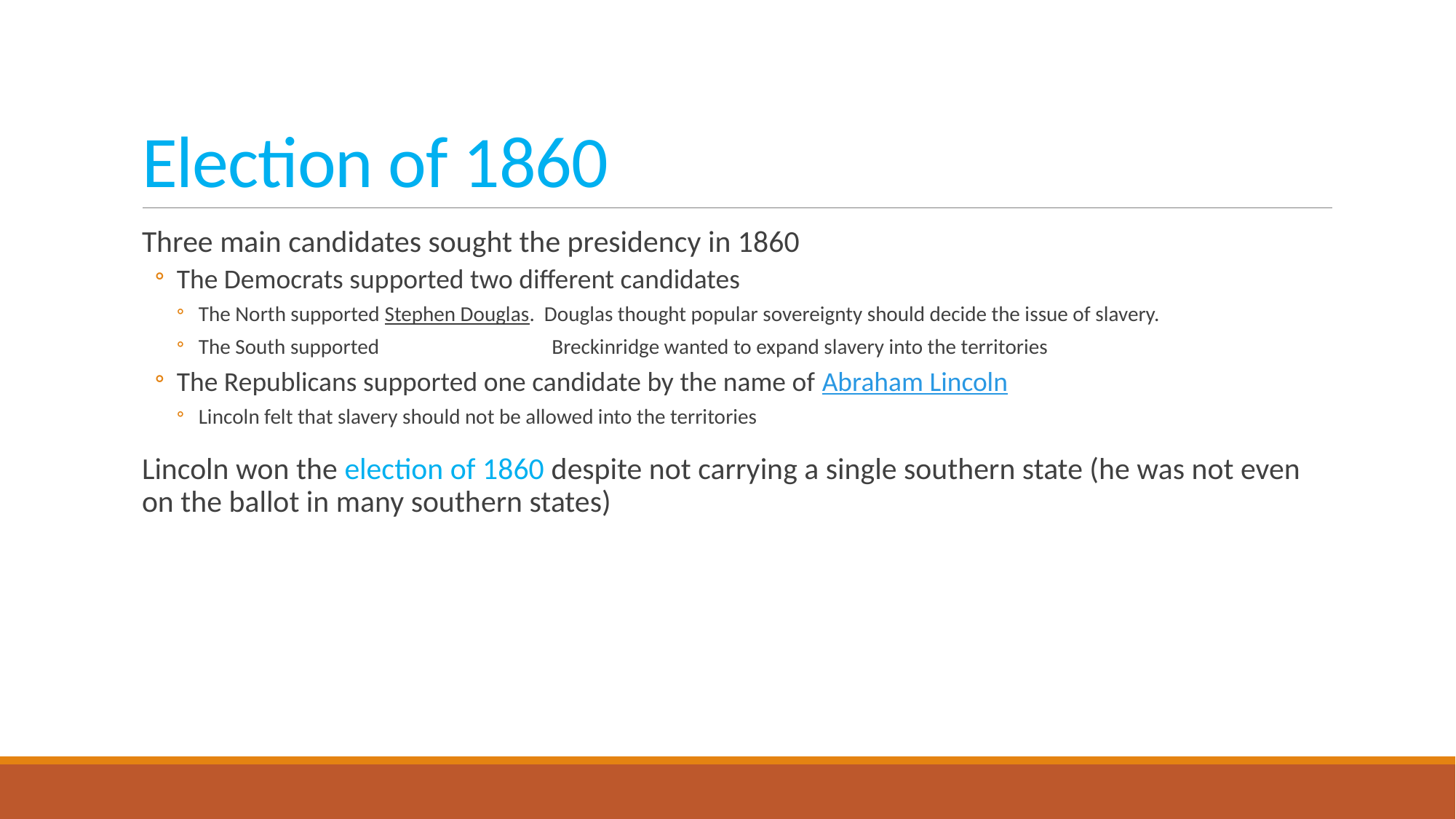

# Election of 1860
Three main candidates sought the presidency in 1860
The Democrats supported two different candidates
The North supported Stephen Douglas.  Douglas thought popular sovereignty should decide the issue of slavery.
The South supported John Breckinridge.  Breckinridge wanted to expand slavery into the territories
The Republicans supported one candidate by the name of Abraham Lincoln
Lincoln felt that slavery should not be allowed into the territories
Lincoln won the election of 1860 despite not carrying a single southern state (he was not even on the ballot in many southern states)